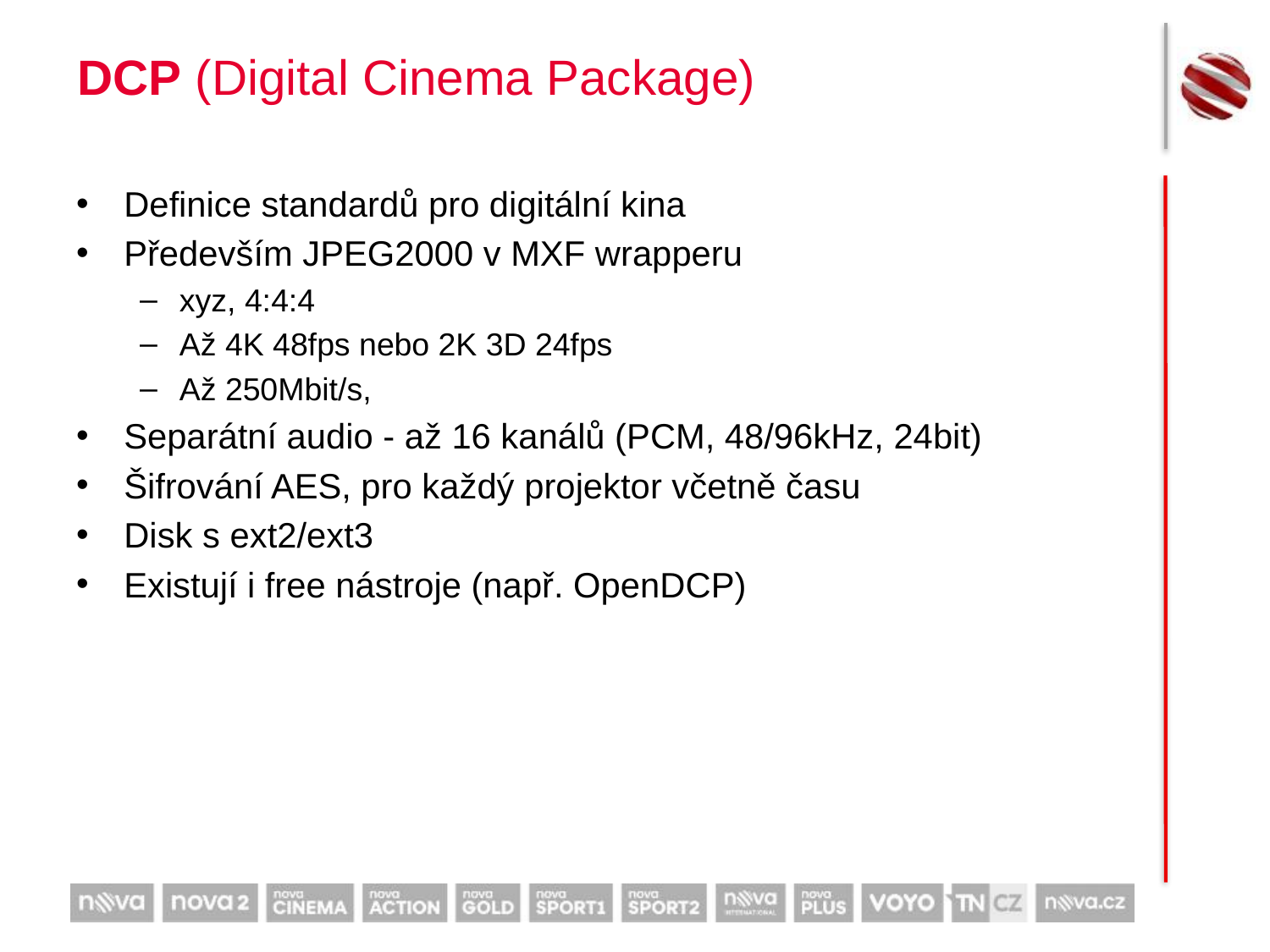

# DCP (Digital Cinema Package)
Definice standardů pro digitální kina
Především JPEG2000 v MXF wrapperu
xyz, 4:4:4
Až 4K 48fps nebo 2K 3D 24fps
Až 250Mbit/s,
Separátní audio - až 16 kanálů (PCM, 48/96kHz, 24bit)
Šifrování AES, pro každý projektor včetně času
Disk s ext2/ext3
Existují i free nástroje (např. OpenDCP)